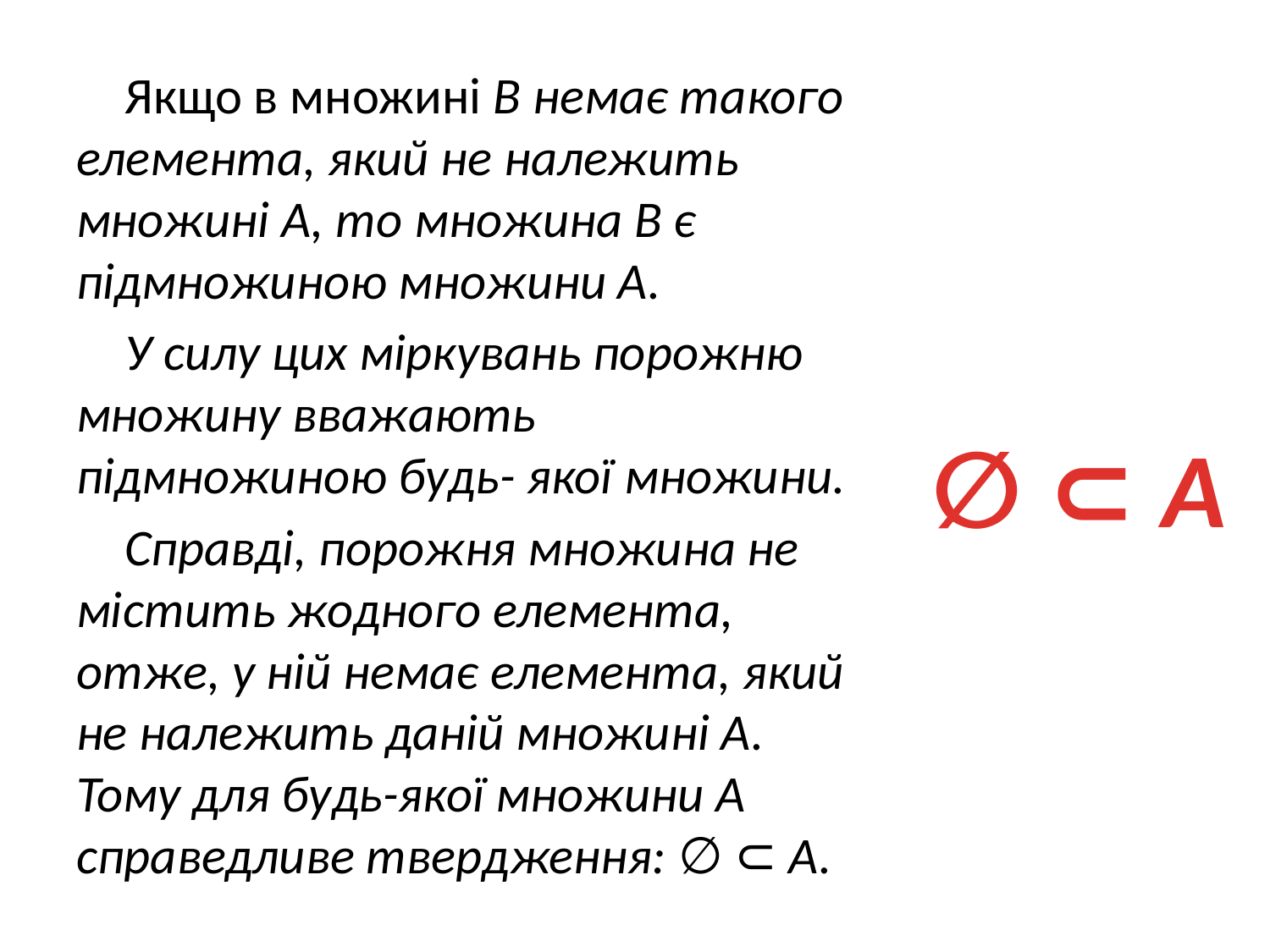

Якщо в множині B немає такого елемента, який не належить множині A, то множина B є підмножиною множини A.
У силу цих міркувань порожню множину вважають підмножиною будь- якої множини.
Справді, порожня множина не містить жодного елемента, отже, у ній немає елемента, який не належить даній множині A. Тому для будь-якої множини A справедливе твердження: ∅ ⊂ A.
∅ ⊂ A